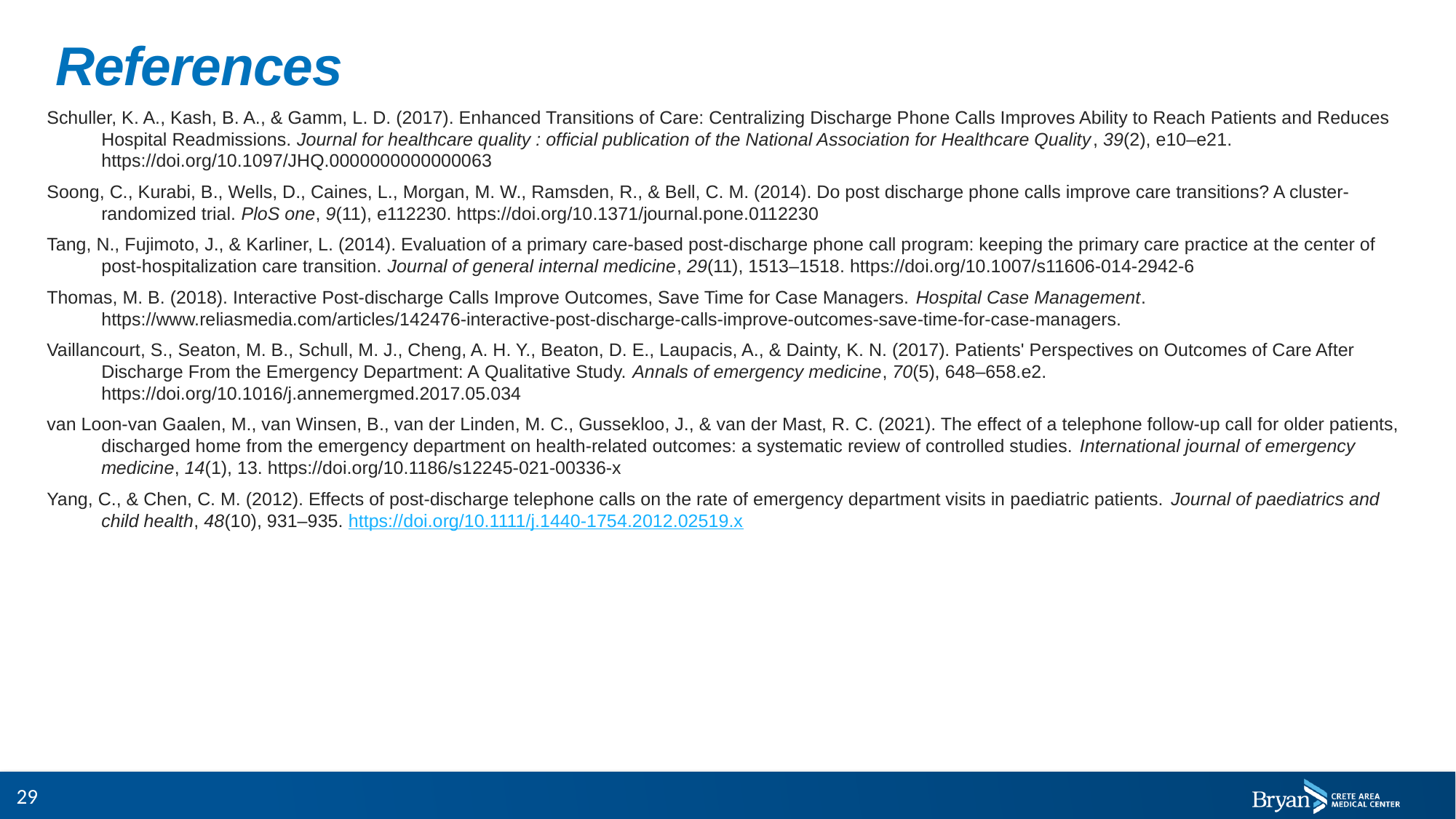

# References
Schuller, K. A., Kash, B. A., & Gamm, L. D. (2017). Enhanced Transitions of Care: Centralizing Discharge Phone Calls Improves Ability to Reach Patients and Reduces Hospital Readmissions. Journal for healthcare quality : official publication of the National Association for Healthcare Quality, 39(2), e10–e21. https://doi.org/10.1097/JHQ.0000000000000063
Soong, C., Kurabi, B., Wells, D., Caines, L., Morgan, M. W., Ramsden, R., & Bell, C. M. (2014). Do post discharge phone calls improve care transitions? A cluster-randomized trial. PloS one, 9(11), e112230. https://doi.org/10.1371/journal.pone.0112230
Tang, N., Fujimoto, J., & Karliner, L. (2014). Evaluation of a primary care-based post-discharge phone call program: keeping the primary care practice at the center of post-hospitalization care transition. Journal of general internal medicine, 29(11), 1513–1518. https://doi.org/10.1007/s11606-014-2942-6
Thomas, M. B. (2018). Interactive Post-discharge Calls Improve Outcomes, Save Time for Case Managers. Hospital Case Management. https://www.reliasmedia.com/articles/142476-interactive-post-discharge-calls-improve-outcomes-save-time-for-case-managers.
Vaillancourt, S., Seaton, M. B., Schull, M. J., Cheng, A. H. Y., Beaton, D. E., Laupacis, A., & Dainty, K. N. (2017). Patients' Perspectives on Outcomes of Care After Discharge From the Emergency Department: A Qualitative Study. Annals of emergency medicine, 70(5), 648–658.e2. https://doi.org/10.1016/j.annemergmed.2017.05.034
van Loon-van Gaalen, M., van Winsen, B., van der Linden, M. C., Gussekloo, J., & van der Mast, R. C. (2021). The effect of a telephone follow-up call for older patients, discharged home from the emergency department on health-related outcomes: a systematic review of controlled studies. International journal of emergency medicine, 14(1), 13. https://doi.org/10.1186/s12245-021-00336-x
Yang, C., & Chen, C. M. (2012). Effects of post-discharge telephone calls on the rate of emergency department visits in paediatric patients. Journal of paediatrics and child health, 48(10), 931–935. https://doi.org/10.1111/j.1440-1754.2012.02519.x

29